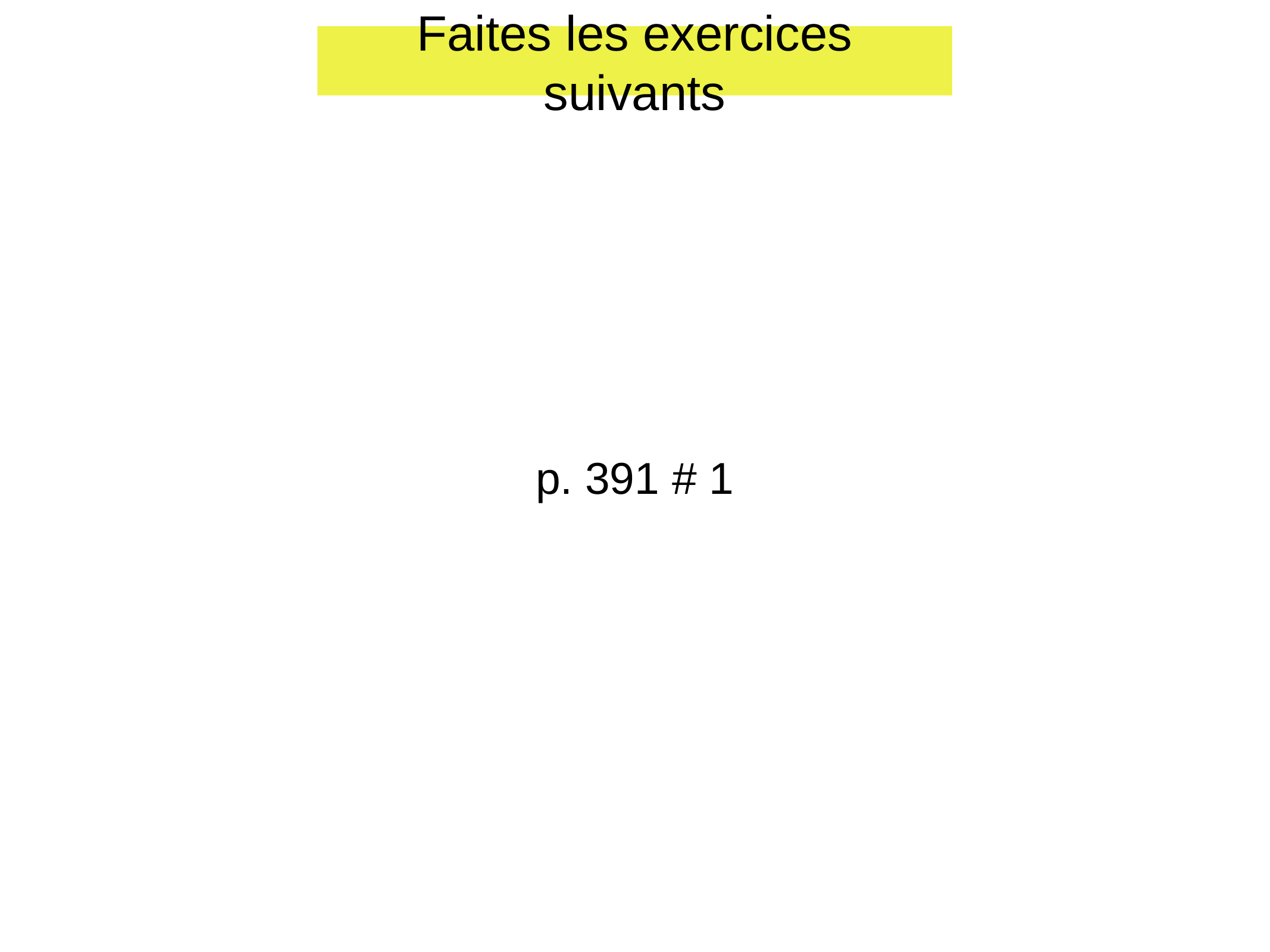

Faites les exercices suivants
p. 391 # 1